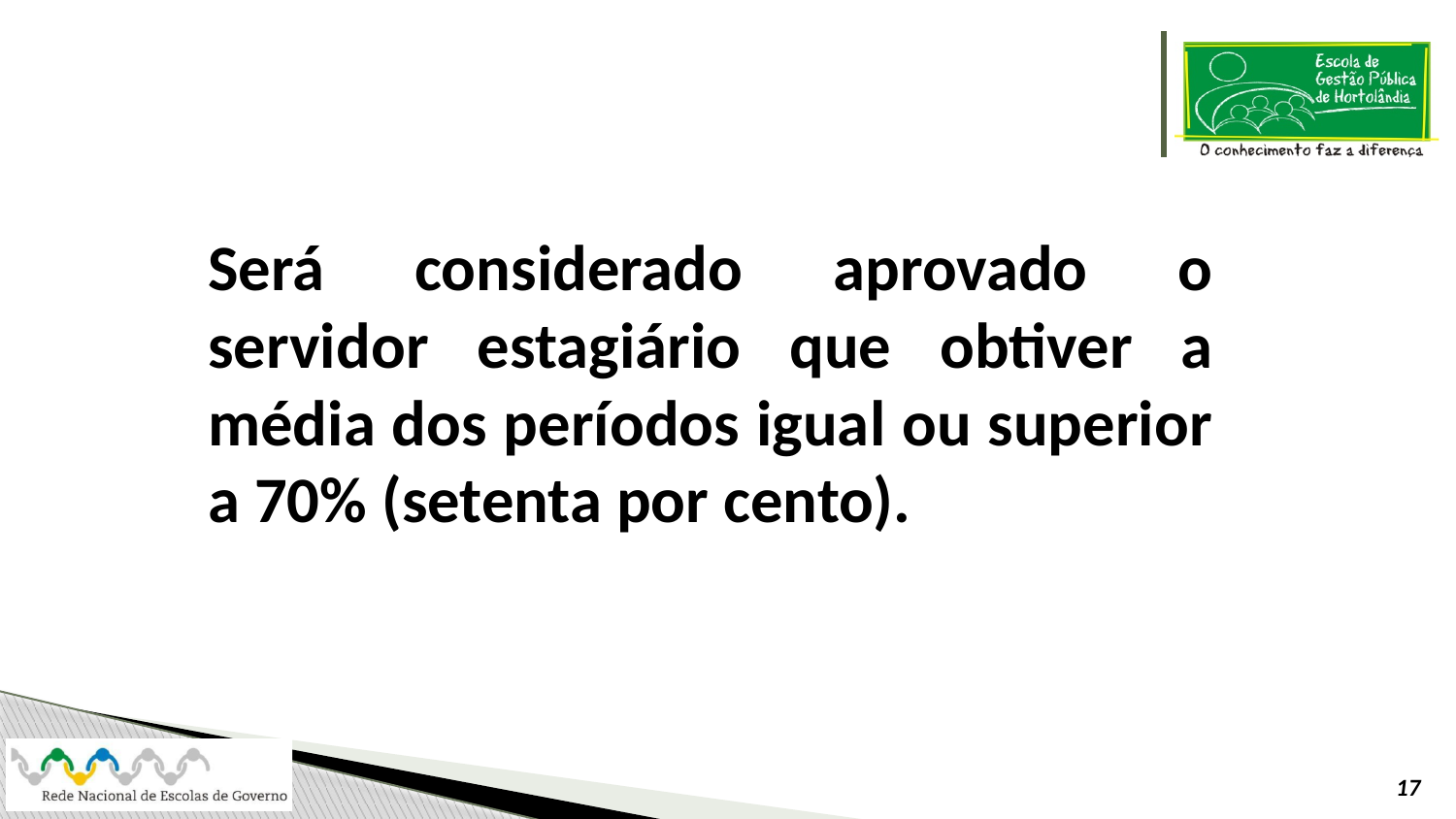

Será considerado aprovado o servidor estagiário que obtiver a média dos períodos igual ou superior a 70% (setenta por cento).

17